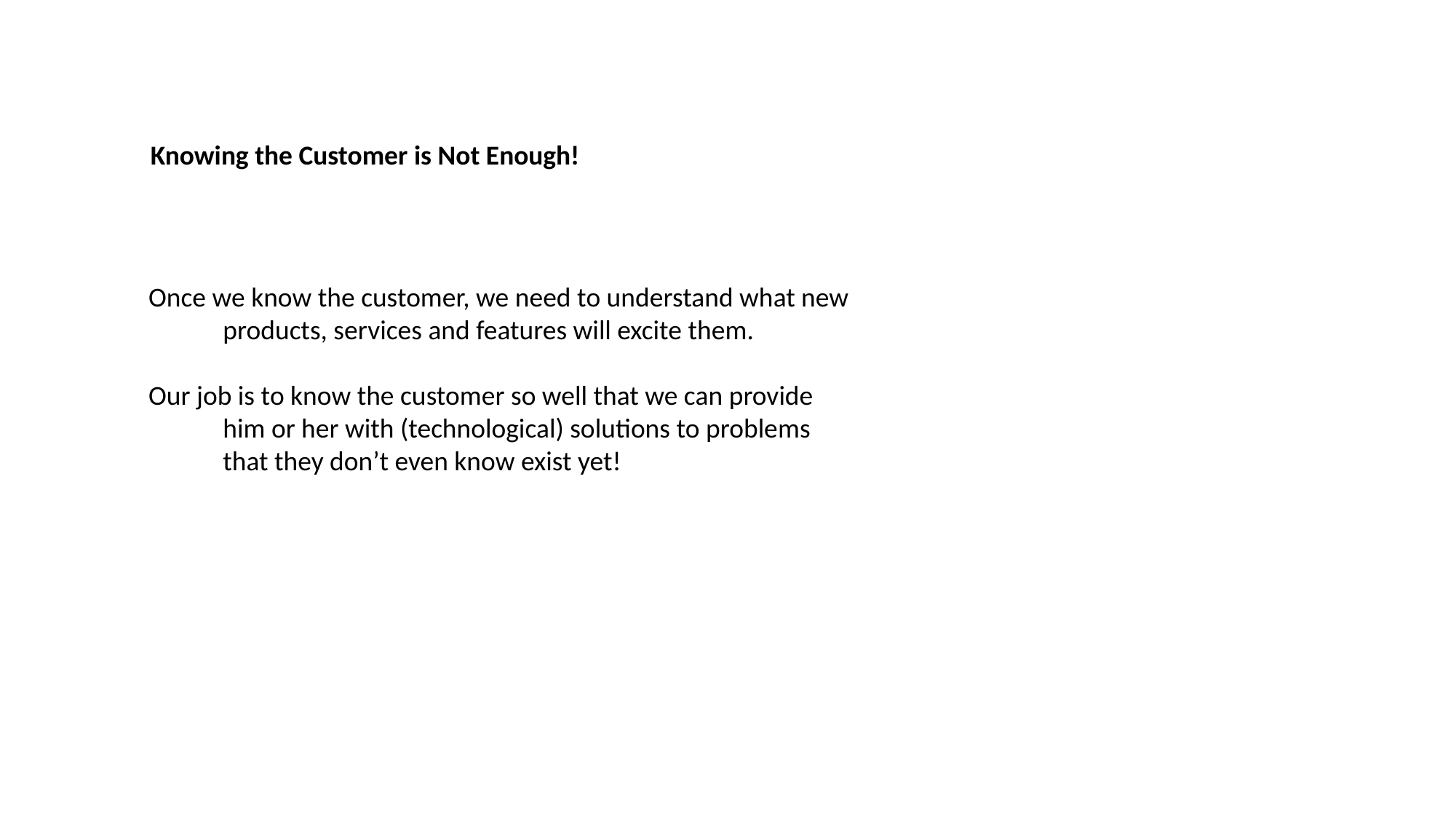

Knowing the Customer is Not Enough!
Once we know the customer, we need to understand what new products, services and features will excite them.

Our job is to know the customer so well that we can provide him or her with (technological) solutions to problems that they don’t even know exist yet!